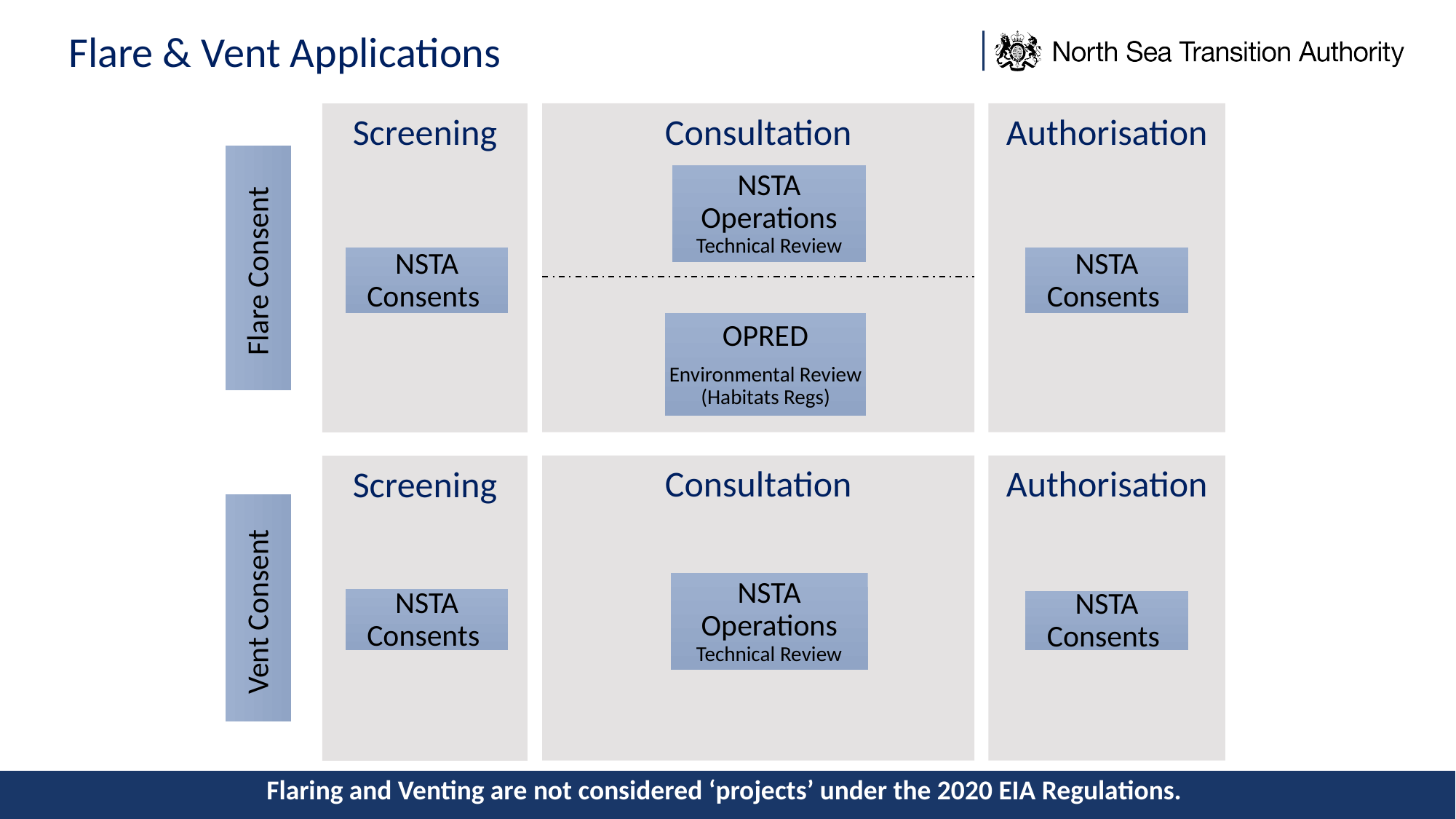

# Flare & Vent Applications
Consultation
Authorisation
Screening
NSTA Operations Technical Review
Flare Consent
NSTA Consents
NSTA Consents
OPRED
Environmental Review (Habitats Regs)
Consultation
Authorisation
Screening
NSTA Operations Technical Review
Vent Consent
NSTA Consents
NSTA Consents
Flaring and Venting are not considered ‘projects’ under the 2020 EIA Regulations.